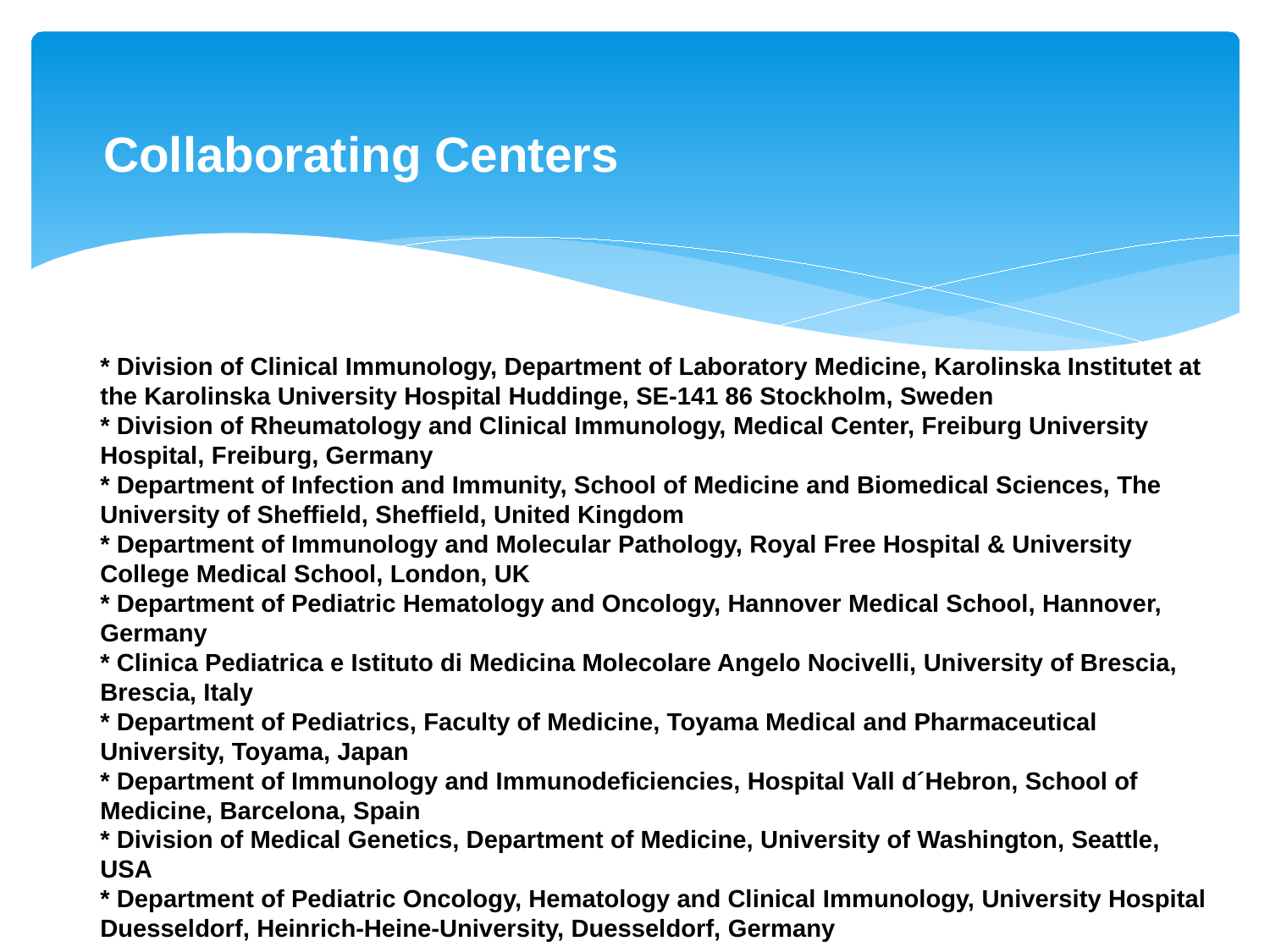

Collaborating Centers
* Division of Clinical Immunology, Department of Laboratory Medicine, Karolinska Institutet at the Karolinska University Hospital Huddinge, SE-141 86 Stockholm, Sweden
* Division of Rheumatology and Clinical Immunology, Medical Center, Freiburg University Hospital, Freiburg, Germany
* Department of Infection and Immunity, School of Medicine and Biomedical Sciences, The University of Sheffield, Sheffield, United Kingdom
* Department of Immunology and Molecular Pathology, Royal Free Hospital & University College Medical School, London, UK
* Department of Pediatric Hematology and Oncology, Hannover Medical School, Hannover, Germany
* Clinica Pediatrica e Istituto di Medicina Molecolare Angelo Nocivelli, University of Brescia, Brescia, Italy
* Department of Pediatrics, Faculty of Medicine, Toyama Medical and Pharmaceutical University, Toyama, Japan
* Department of Immunology and Immunodeficiencies, Hospital Vall d´Hebron, School of Medicine, Barcelona, Spain
* Division of Medical Genetics, Department of Medicine, University of Washington, Seattle, USA
* Department of Pediatric Oncology, Hematology and Clinical Immunology, University Hospital Duesseldorf, Heinrich-Heine-University, Duesseldorf, Germany